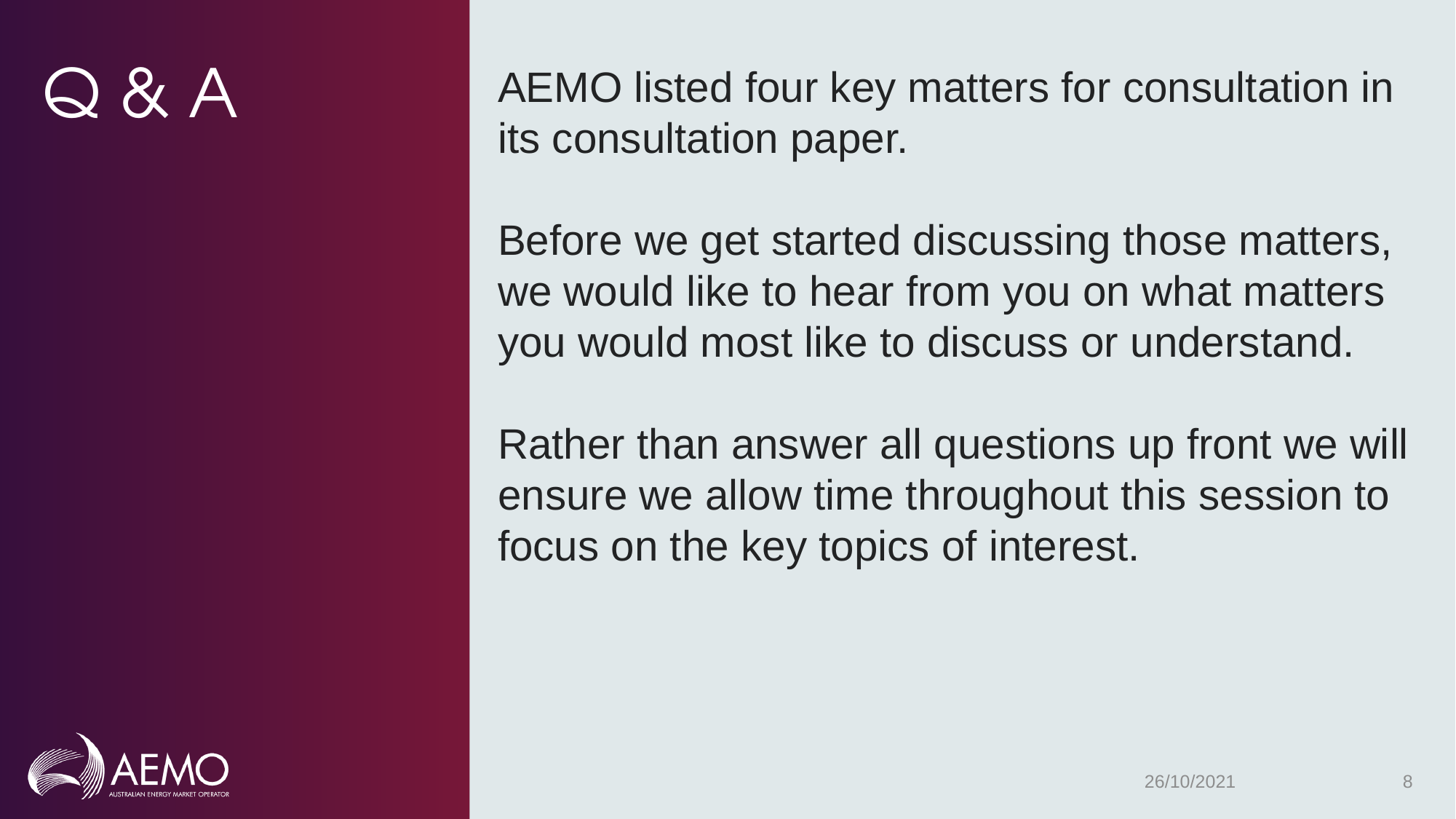

# Q & A
AEMO listed four key matters for consultation in its consultation paper.

Before we get started discussing those matters, we would like to hear from you on what matters you would most like to discuss or understand.

Rather than answer all questions up front we will ensure we allow time throughout this session to focus on the key topics of interest.

26/10/2021
8